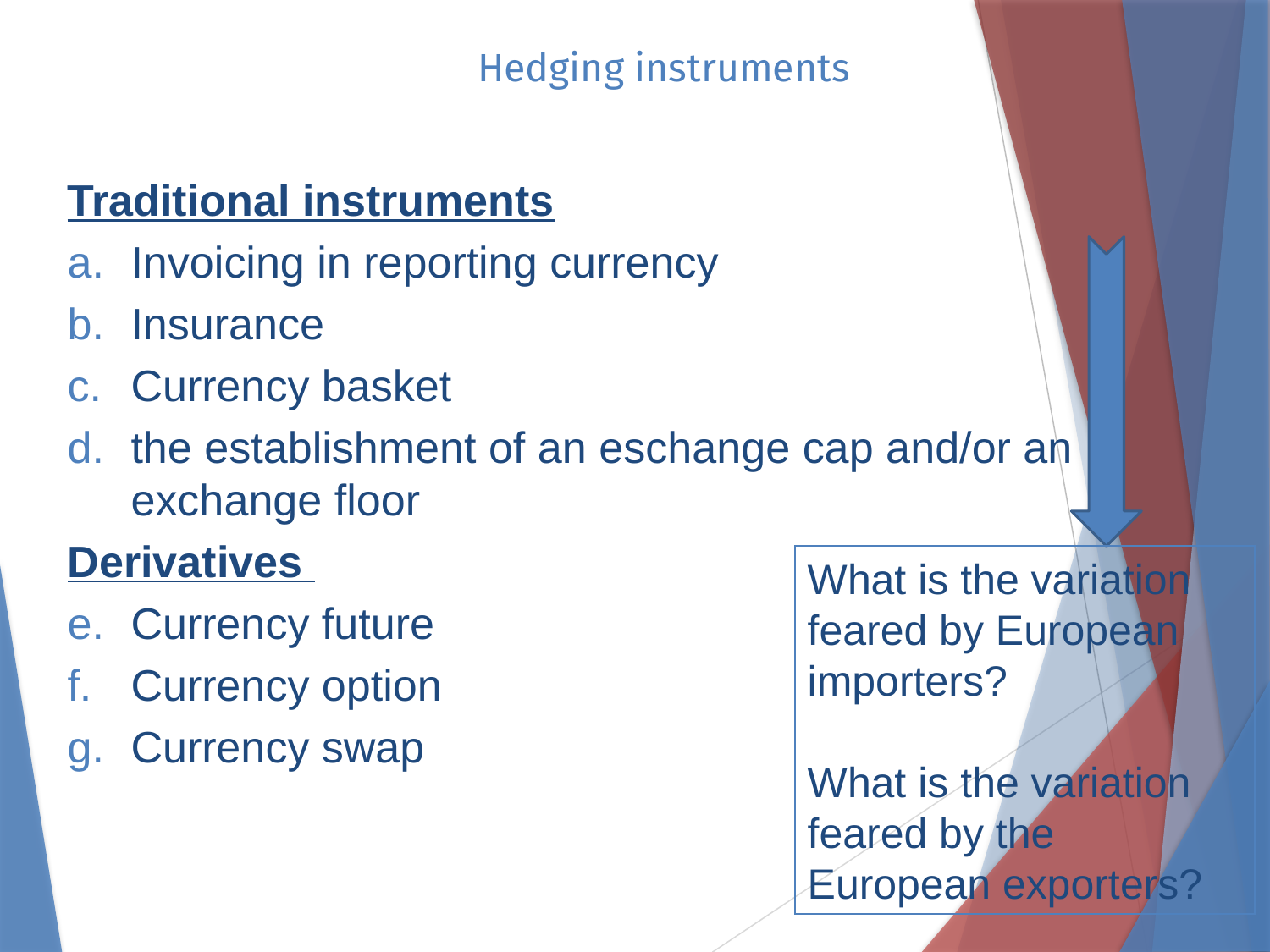

Hedging instruments
Traditional instruments
Invoicing in reporting currency
Insurance
Currency basket
the establishment of an eschange cap and/or an exchange floor
Derivatives
Currency future
Currency option
Currency swap

What is the variation feared by European importers?

What is the variation feared by the European exporters?